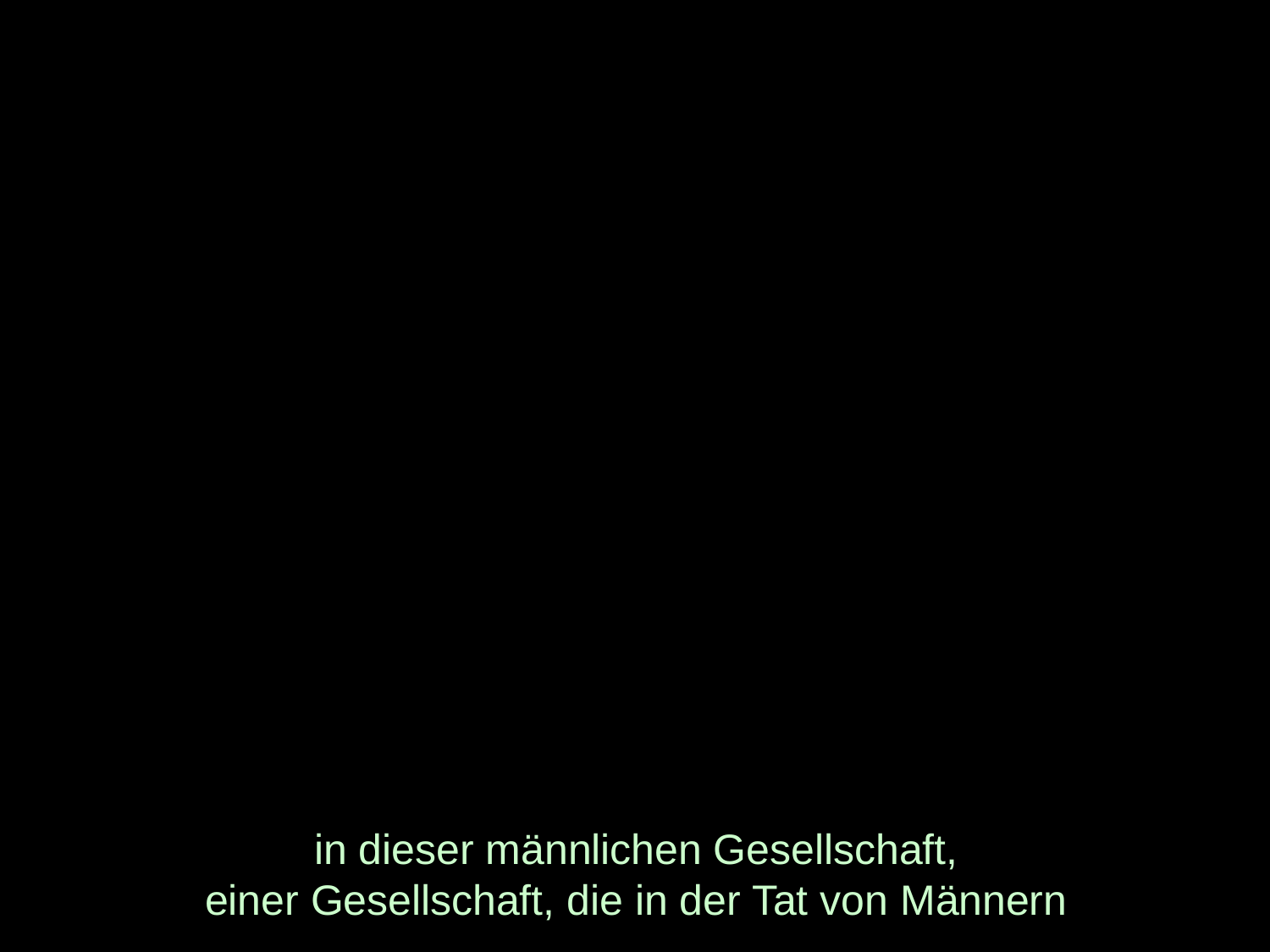

# in dieser männlichen Gesellschaft, einer Gesellschaft, die in der Tat von Männern